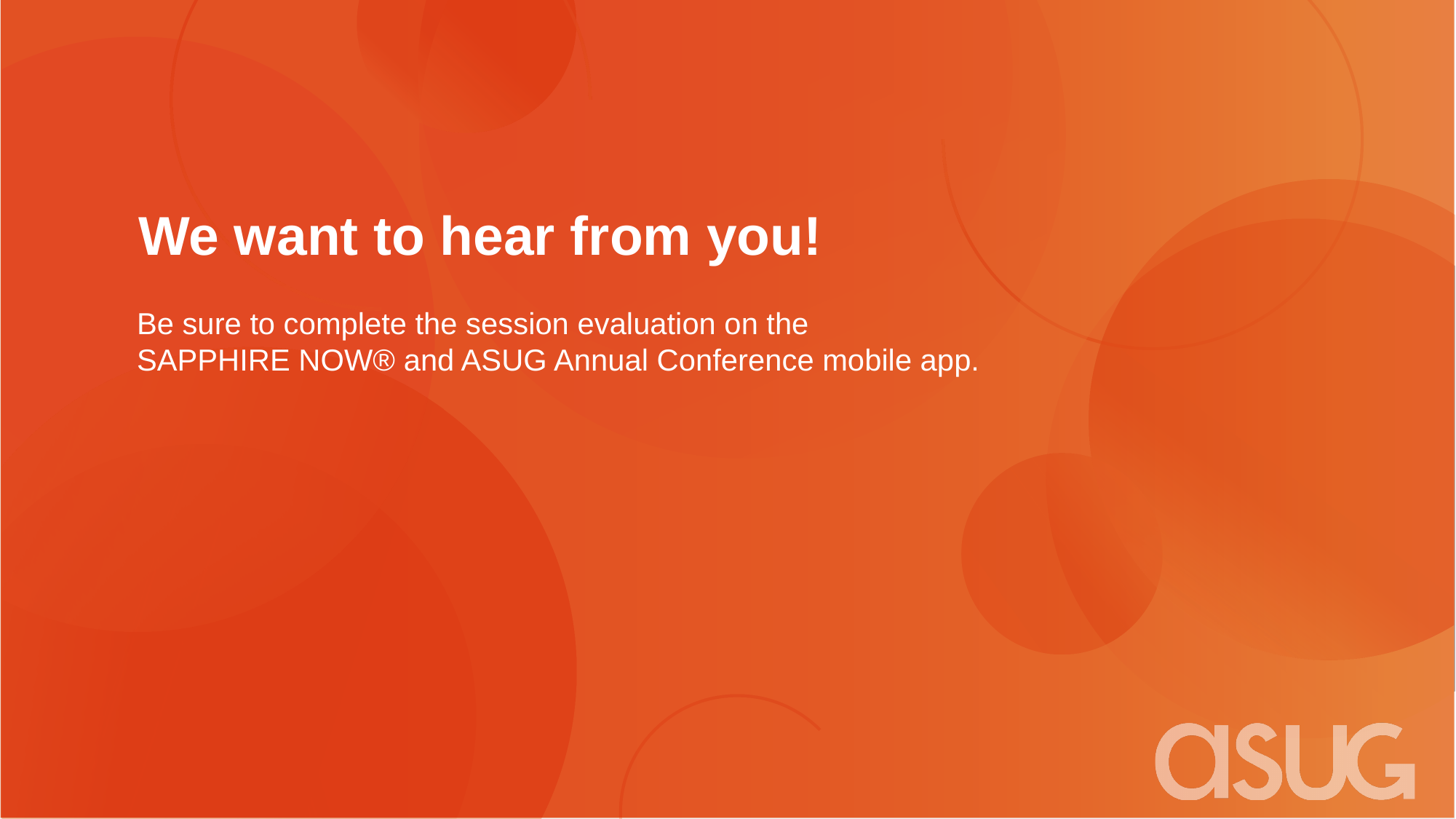

We want to hear from you!
Be sure to complete the session evaluation on the
SAPPHIRE NOW® and ASUG Annual Conference mobile app.